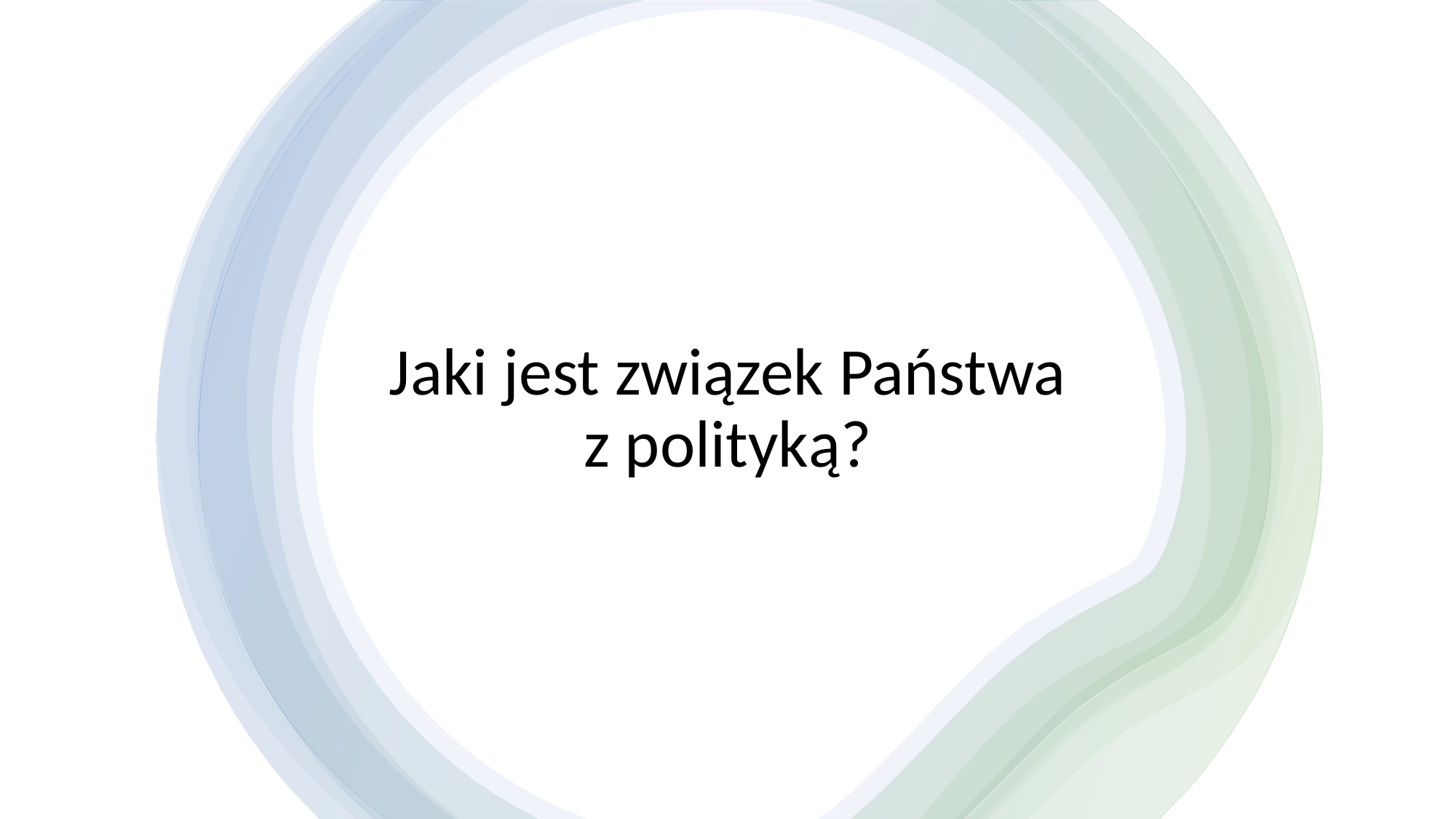

# Jaki jest związek Państwa z polityką?